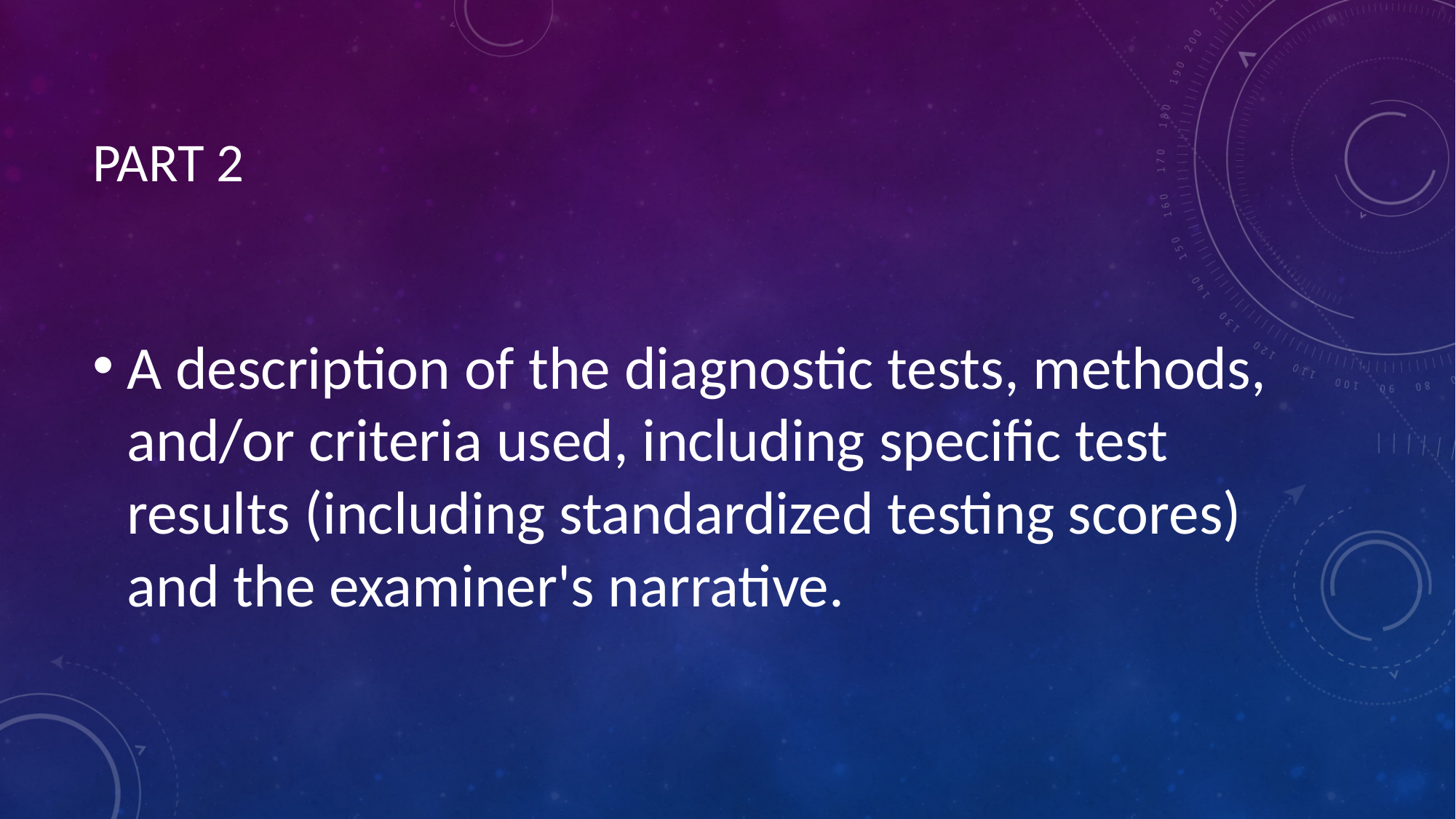

# Part 2
A description of the diagnostic tests, methods, and/or criteria used, including specific test results (including standardized testing scores) and the examiner's narrative.